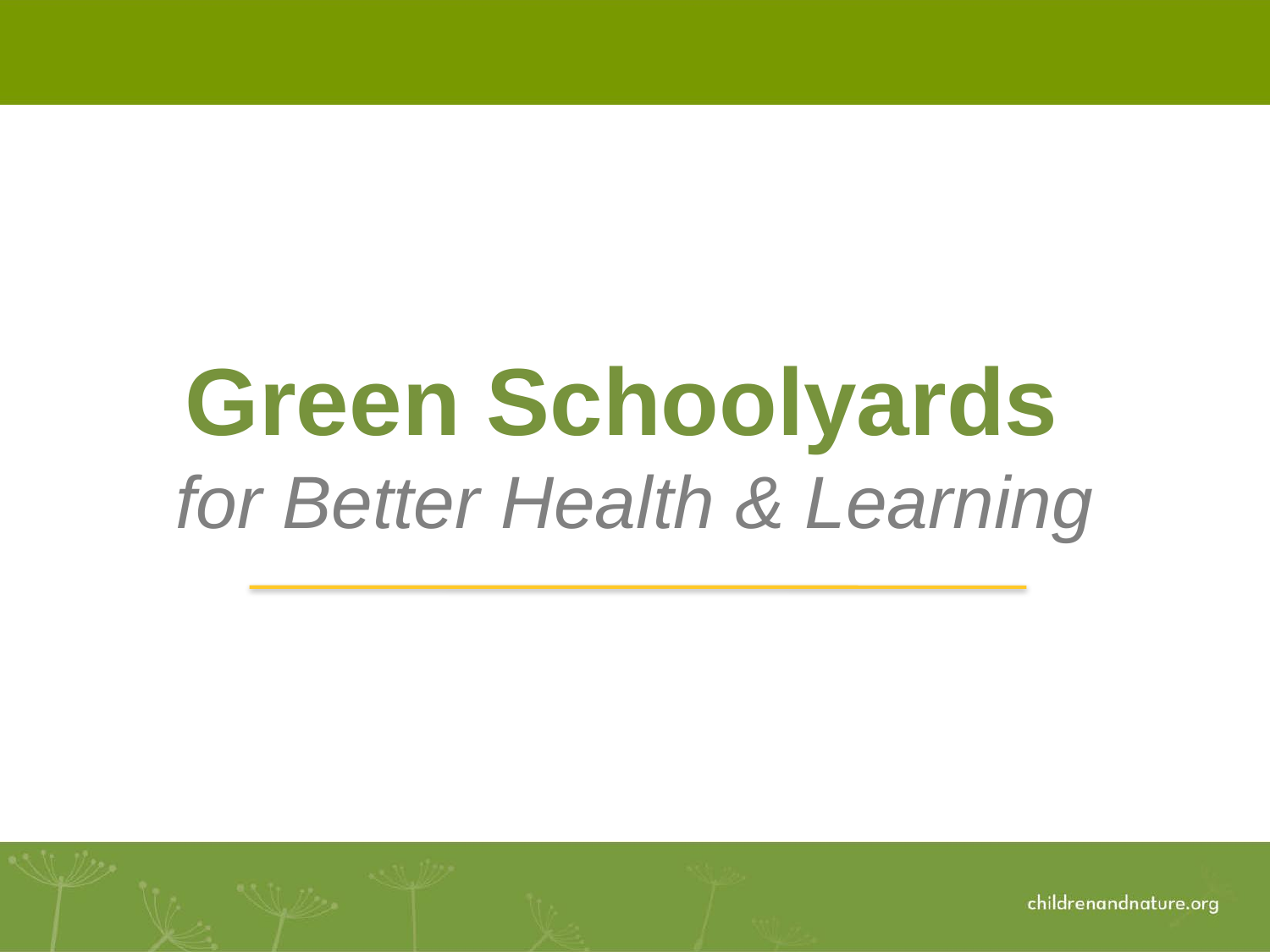

Green Schoolyards
for Better Health & Learning